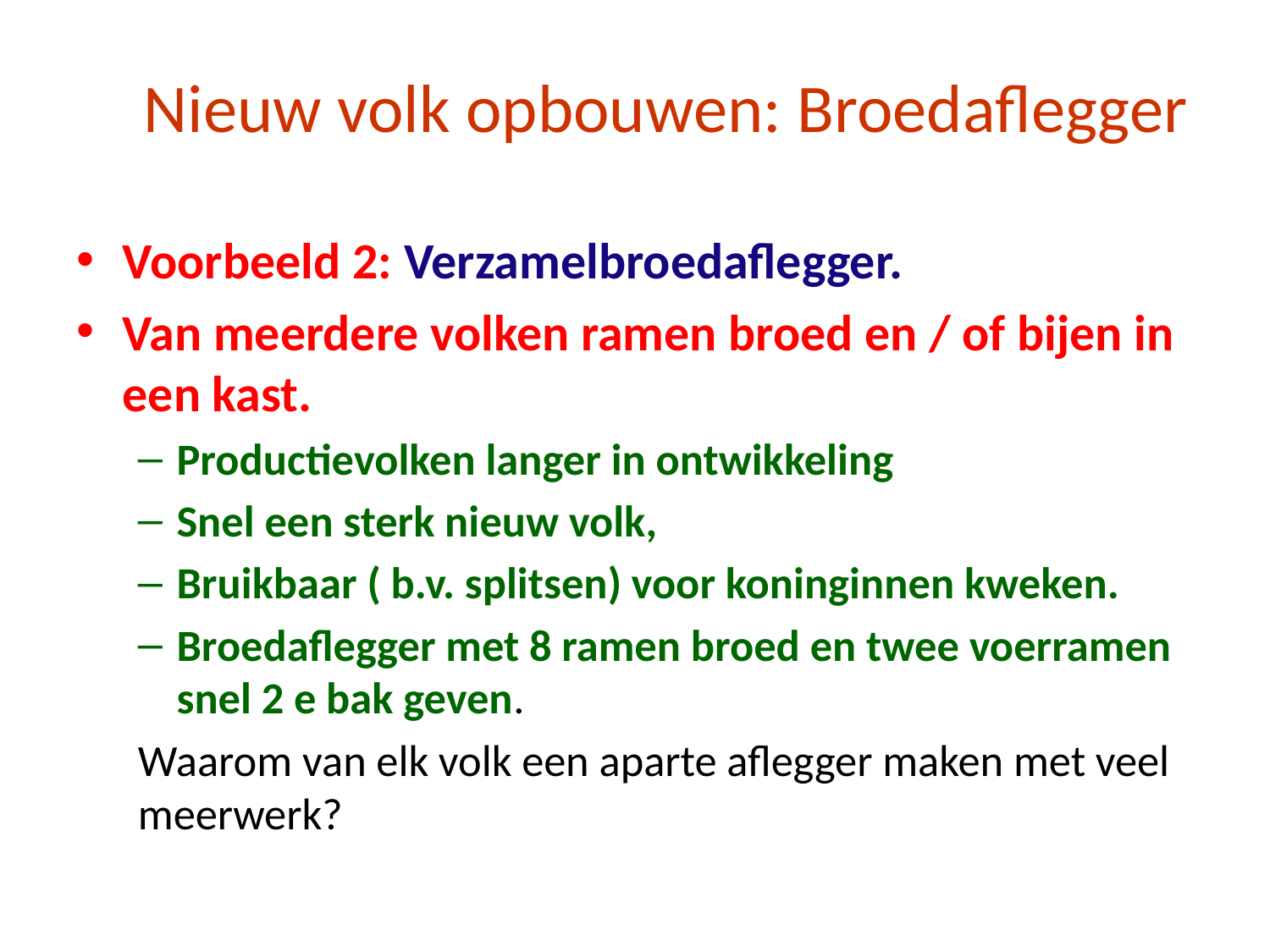

# Nieuw volk opbouwen: Broedaflegger
Voorbeeld 2: Verzamelbroedaflegger.
Van meerdere volken ramen broed en / of bijen in een kast.
Productievolken langer in ontwikkeling
Snel een sterk nieuw volk,
Bruikbaar ( b.v. splitsen) voor koninginnen kweken.
Broedaflegger met 8 ramen broed en twee voerramen snel 2 e bak geven.
Waarom van elk volk een aparte aflegger maken met veel meerwerk?